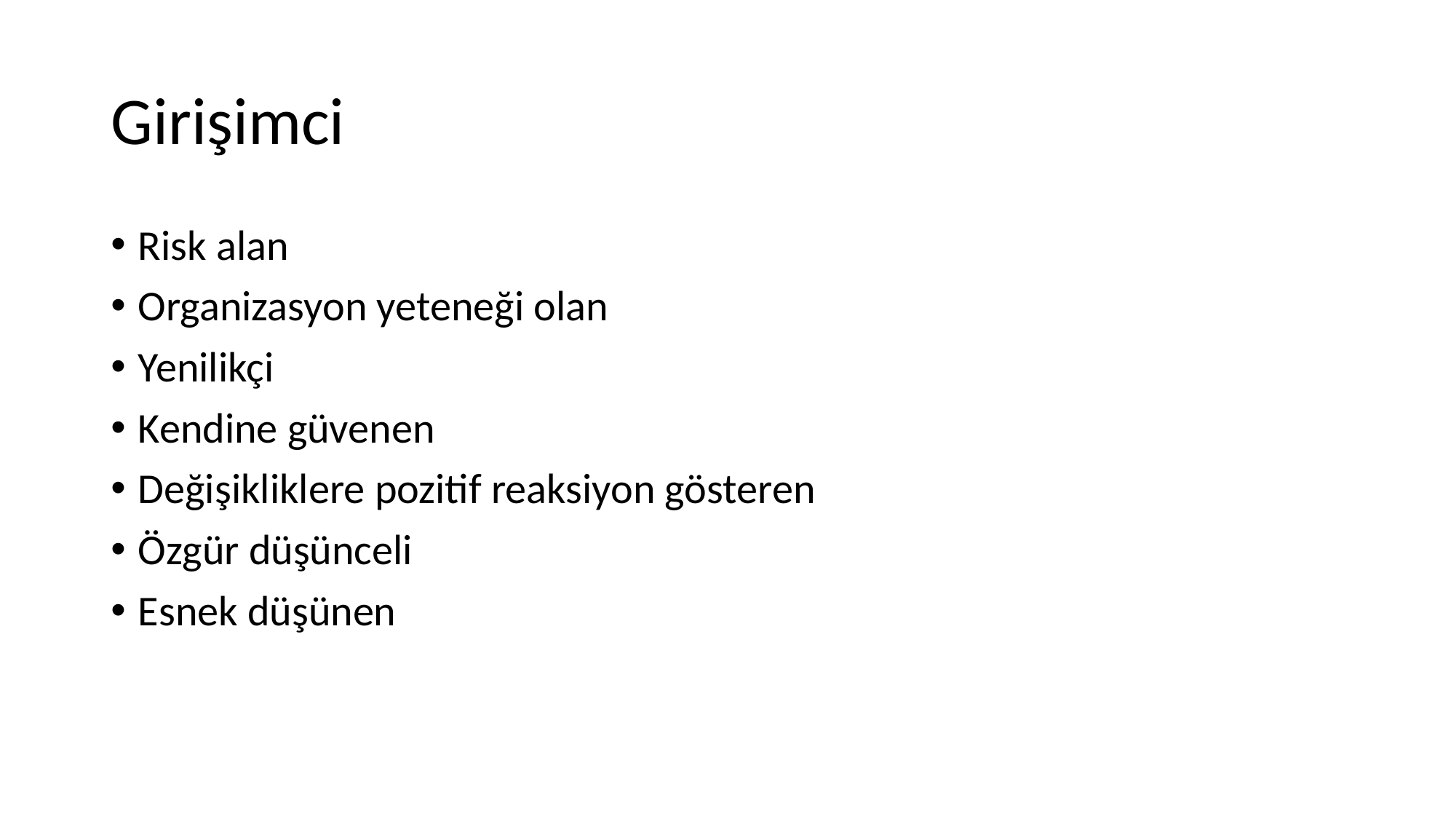

# Girişimci
Risk alan
Organizasyon yeteneği olan
Yenilikçi
Kendine güvenen
Değişikliklere pozitif reaksiyon gösteren
Özgür düşünceli
Esnek düşünen